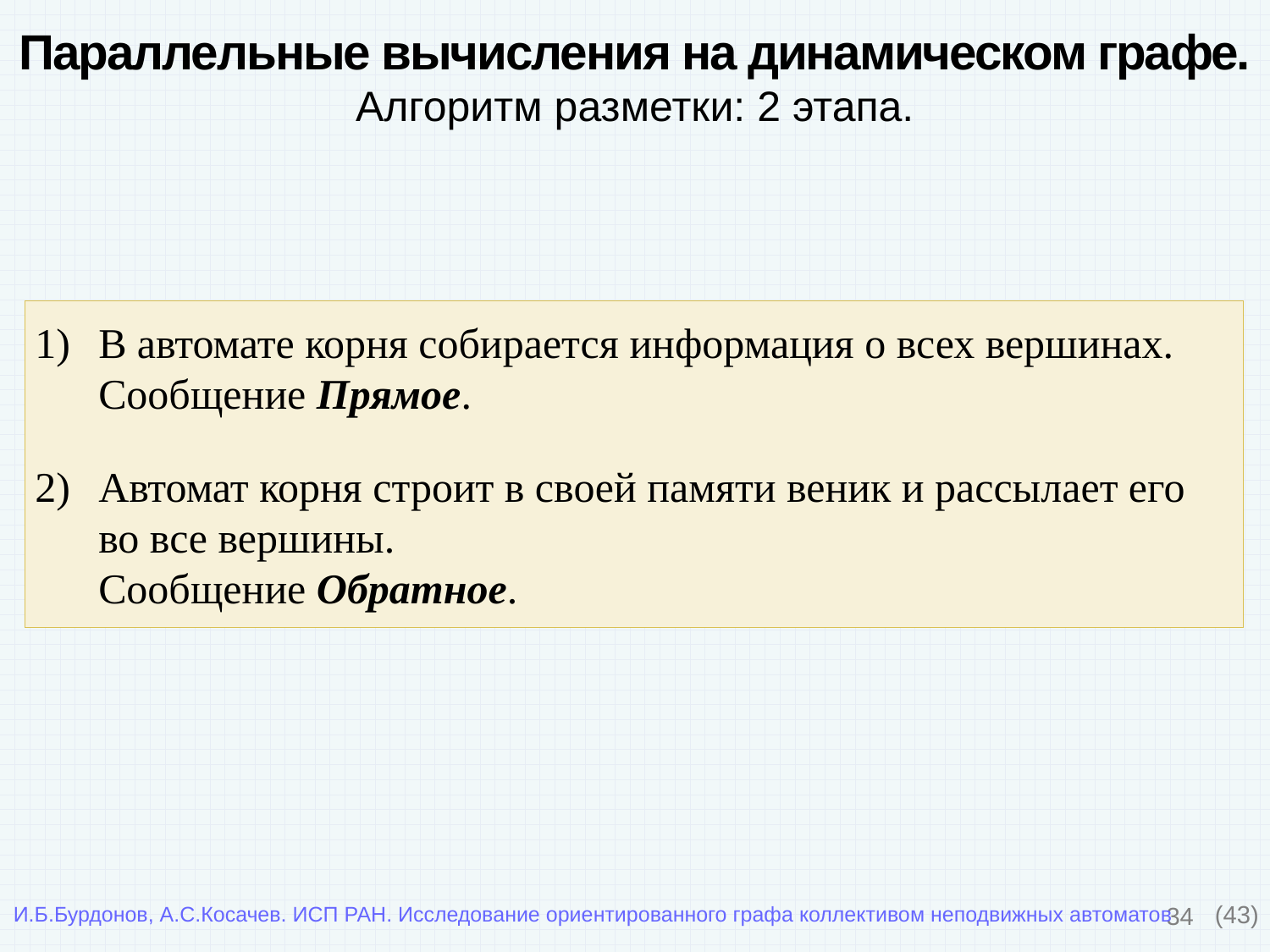

Параллельные вычисления на динамическом графе.
Алгоритм разметки: 2 этапа.
В автомате корня собирается информация о всех вершинах.
Сообщение Прямое.
Автомат корня строит в своей памяти веник и рассылает его во все вершины.
Сообщение Обратное.
34
(43)
И.Б.Бурдонов, А.С.Косачев. ИСП РАН. Исследование ориентированного графа коллективом неподвижных автоматов